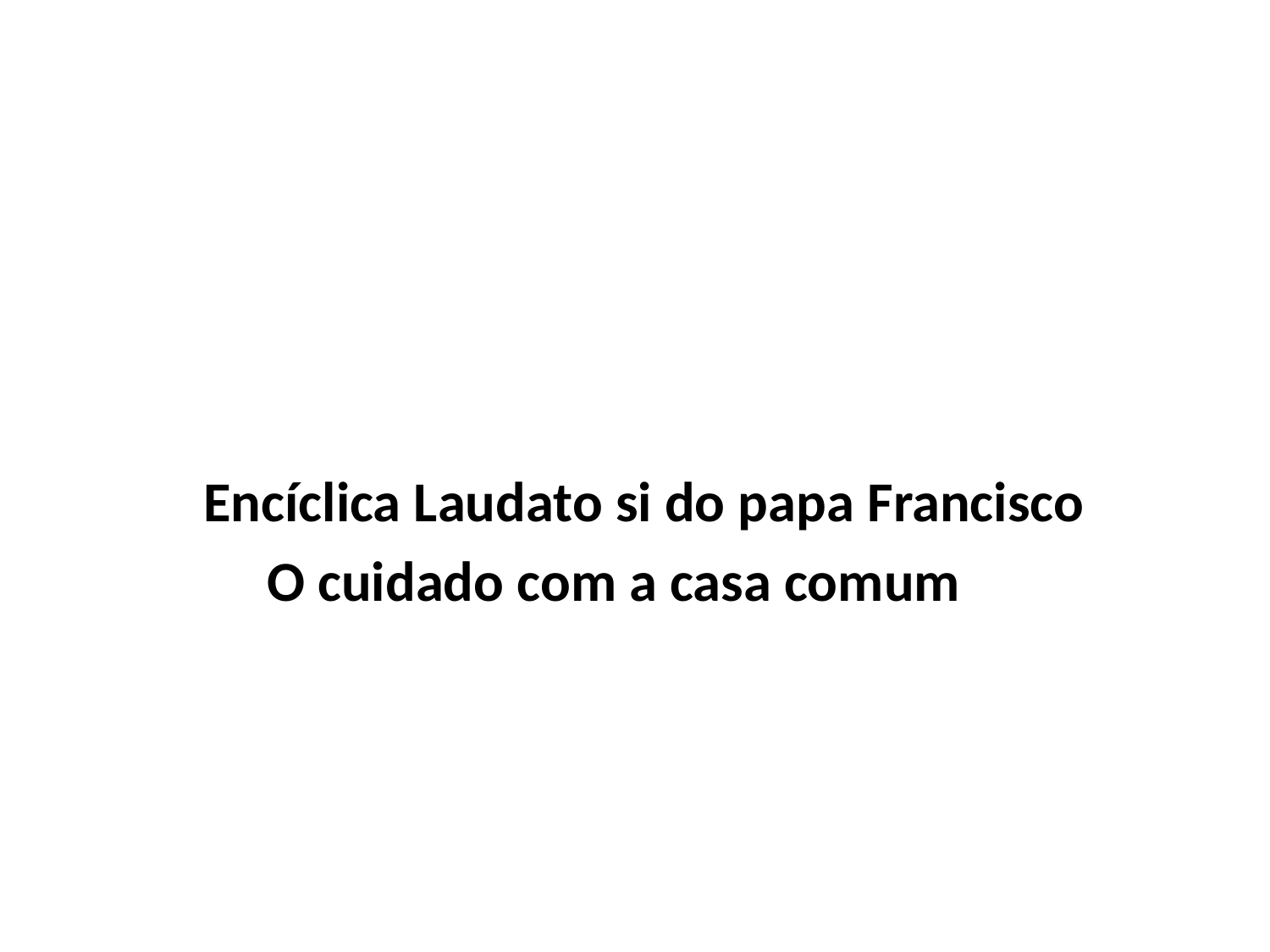

#

	Encíclica Laudato si do papa Francisco
	     O cuidado com a casa comum